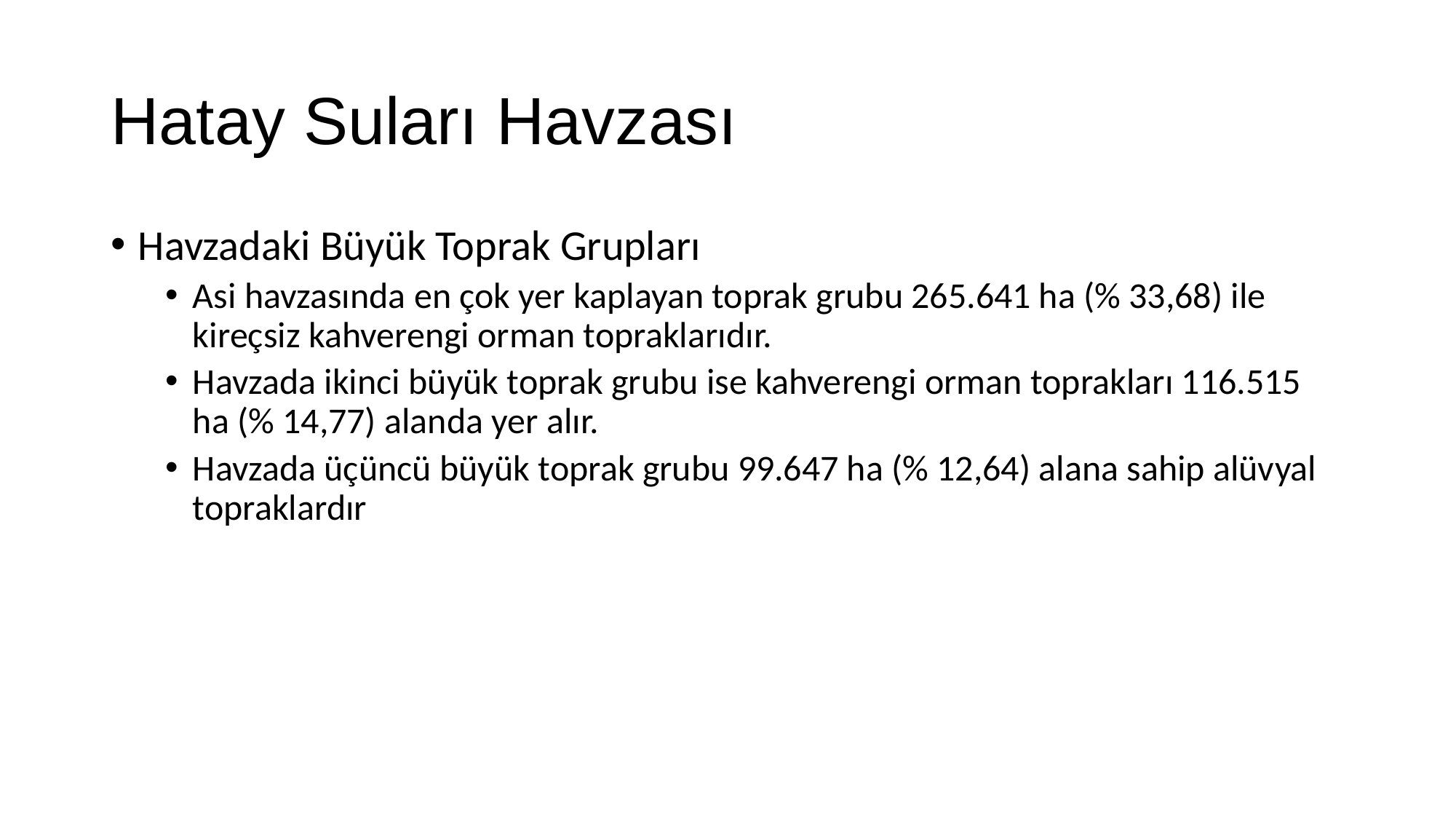

# Hatay Suları Havzası
Havzadaki Büyük Toprak Grupları
Asi havzasında en çok yer kaplayan toprak grubu 265.641 ha (% 33,68) ile kireçsiz kahverengi orman topraklarıdır.
Havzada ikinci büyük toprak grubu ise kahverengi orman toprakları 116.515 ha (% 14,77) alanda yer alır.
Havzada üçüncü büyük toprak grubu 99.647 ha (% 12,64) alana sahip alüvyal topraklardır